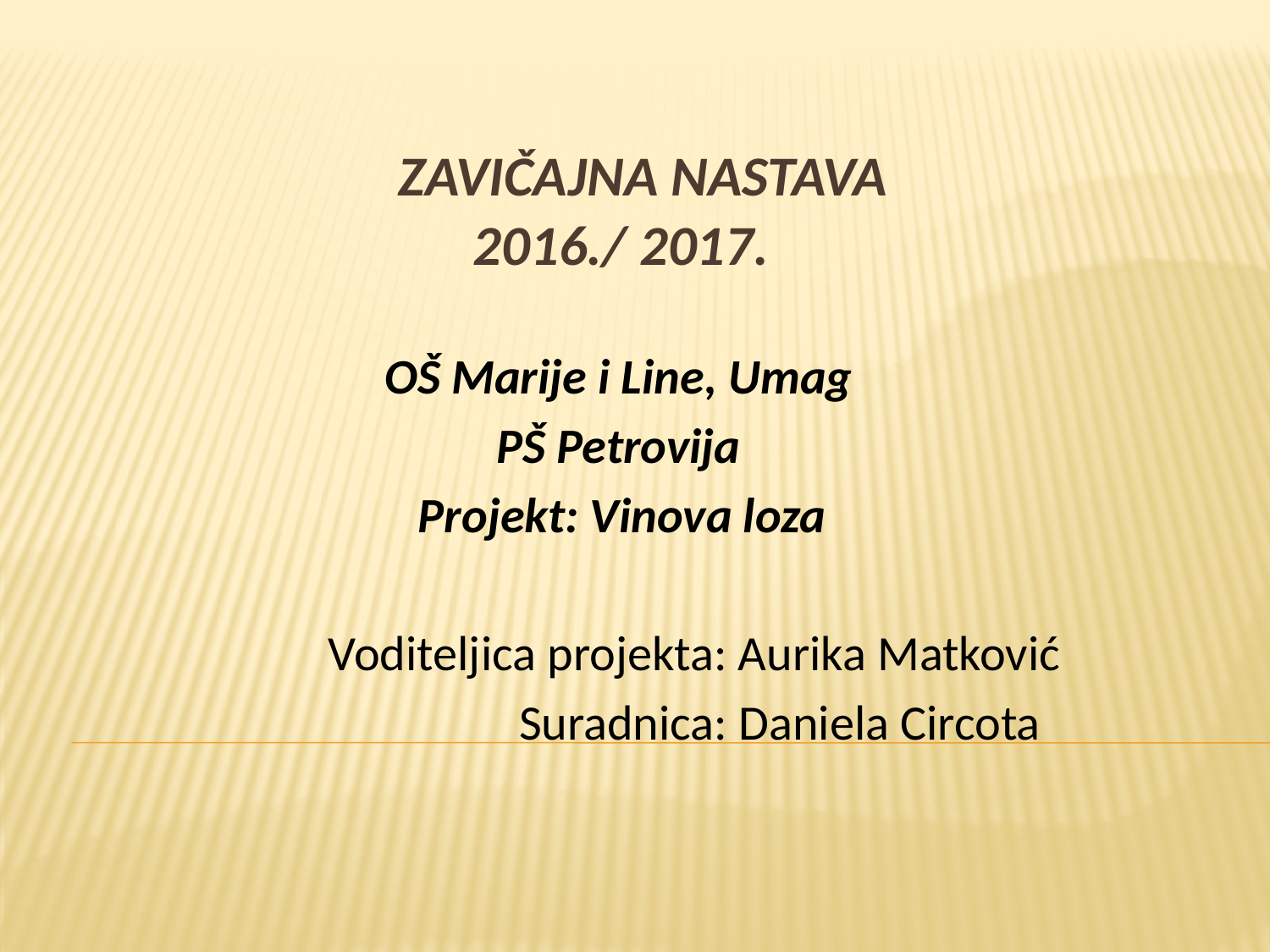

# ZAVIČAJNA NASTAVA 2016./ 2017.
              OŠ Marije i Line, Umag
                        PŠ Petrovija
                 Projekt: Vinova loza

         Voditeljica projekta: Aurika Matković
                          Suradnica: Daniela Circota